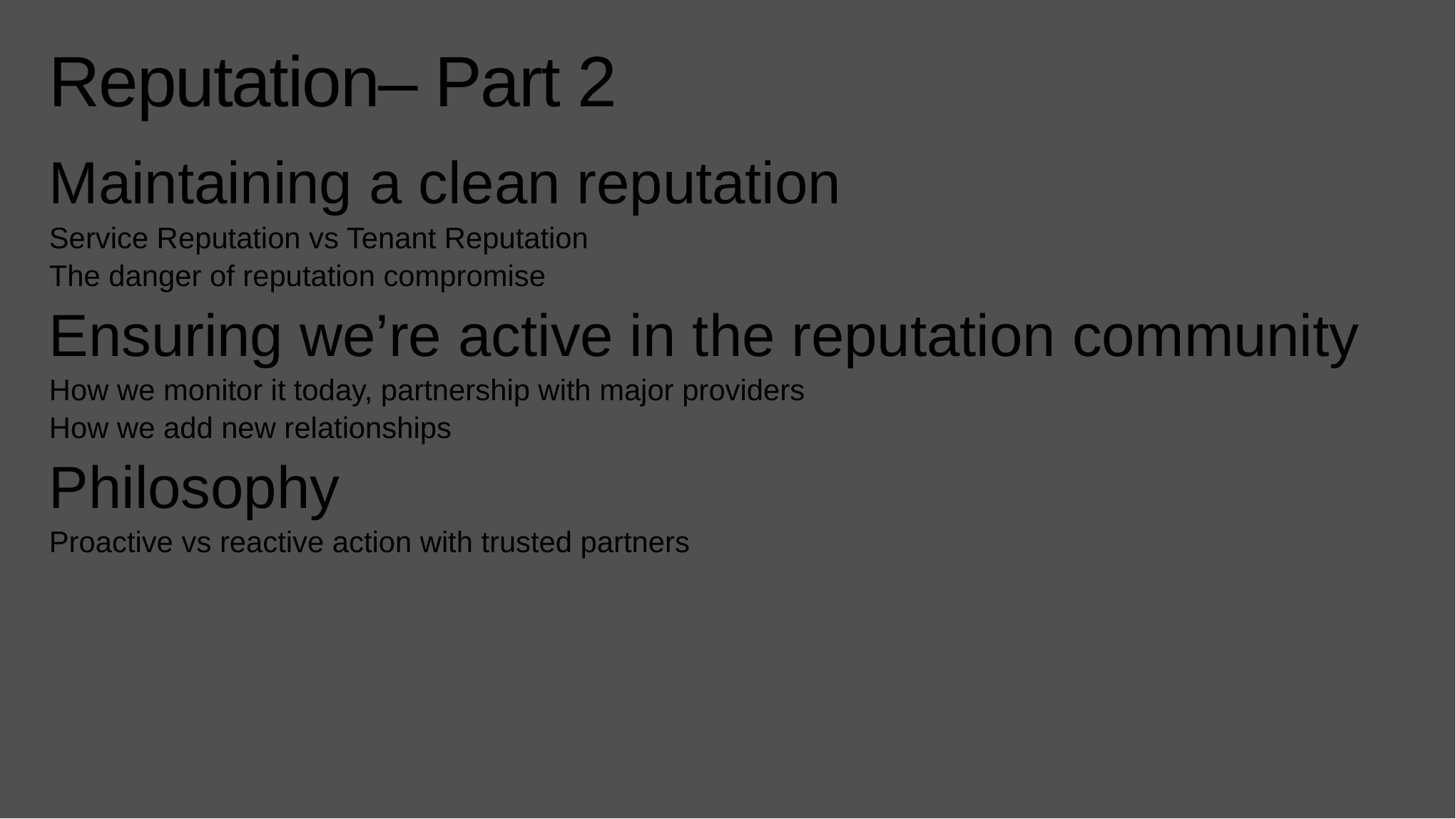

# Reputation– Part 2
Maintaining a clean reputation
Service Reputation vs Tenant Reputation
The danger of reputation compromise
Ensuring we’re active in the reputation community
How we monitor it today, partnership with major providers
How we add new relationships
Philosophy
Proactive vs reactive action with trusted partners